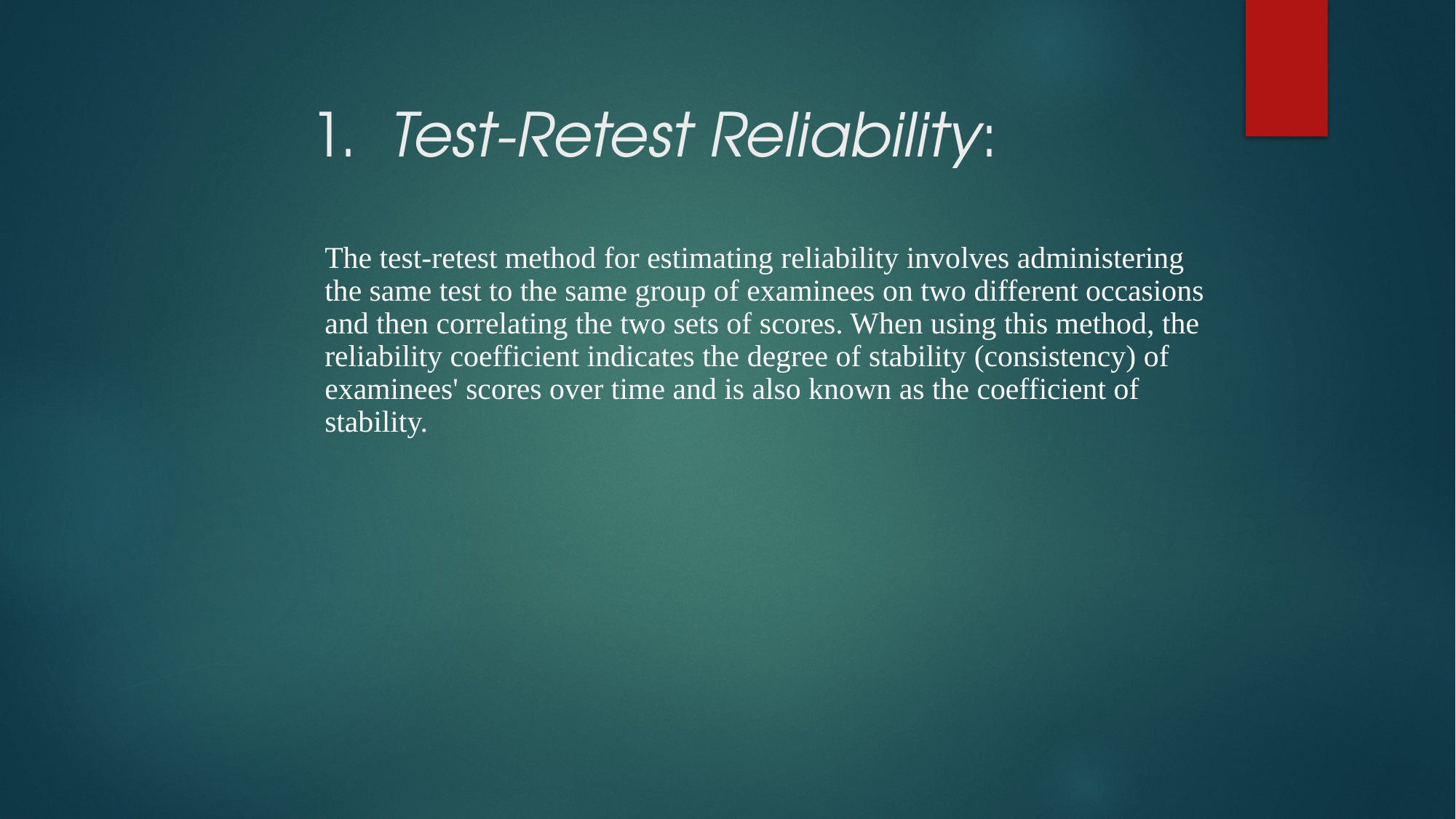

# 1.  Test-Retest Reliability:
	The test-retest method for estimating reliability involves administering the same test to the same group of examinees on two different occasions and then correlating the two sets of scores. When using this method, the reliability coefficient indicates the degree of stability (consistency) of examinees' scores over time and is also known as the coefficient of stability.